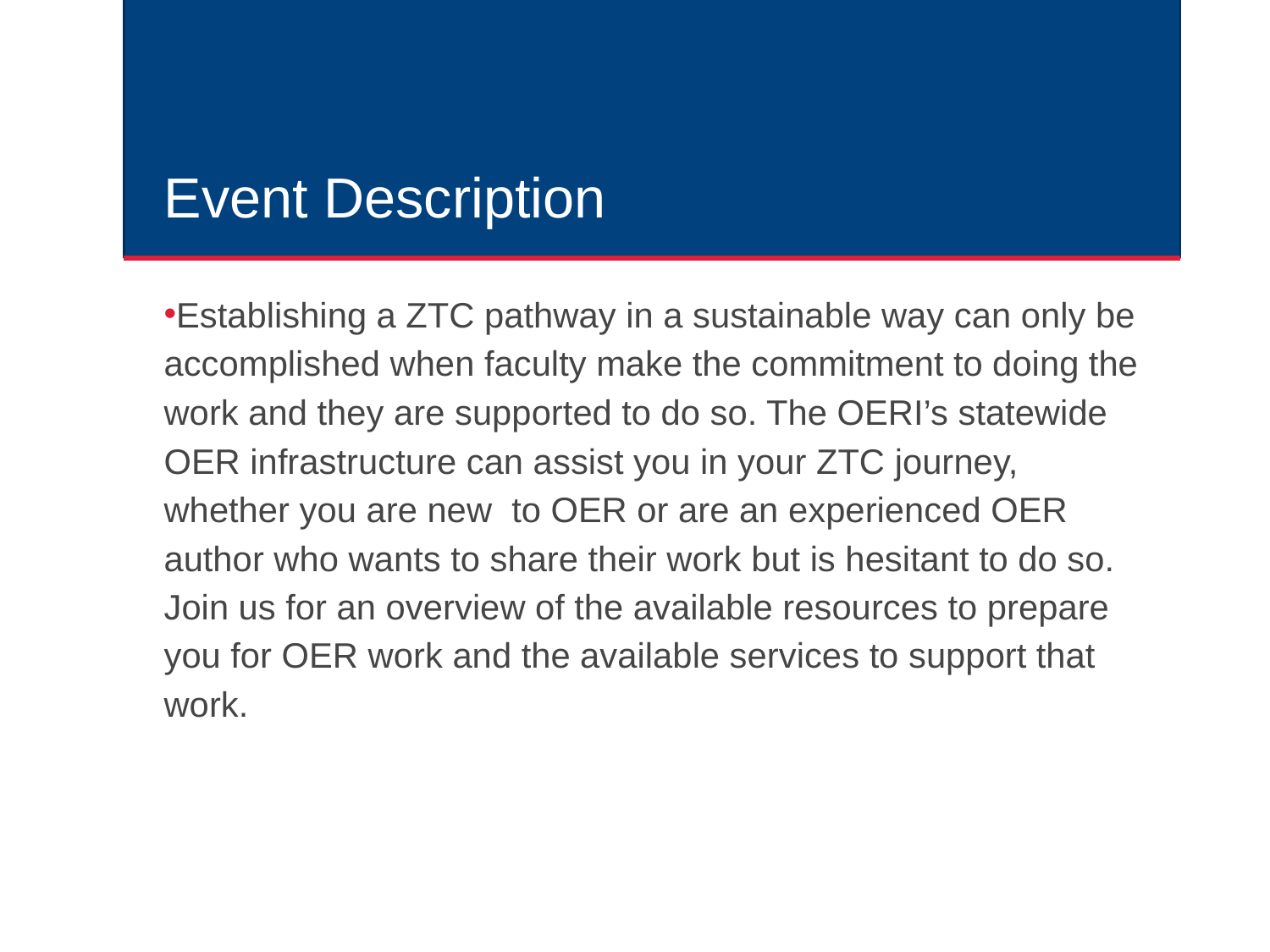

# Event Description
Establishing a ZTC pathway in a sustainable way can only be accomplished when faculty make the commitment to doing the work and they are supported to do so. The OERI’s statewide OER infrastructure can assist you in your ZTC journey, whether you are new  to OER or are an experienced OER author who wants to share their work but is hesitant to do so. Join us for an overview of the available resources to prepare you for OER work and the available services to support that work.